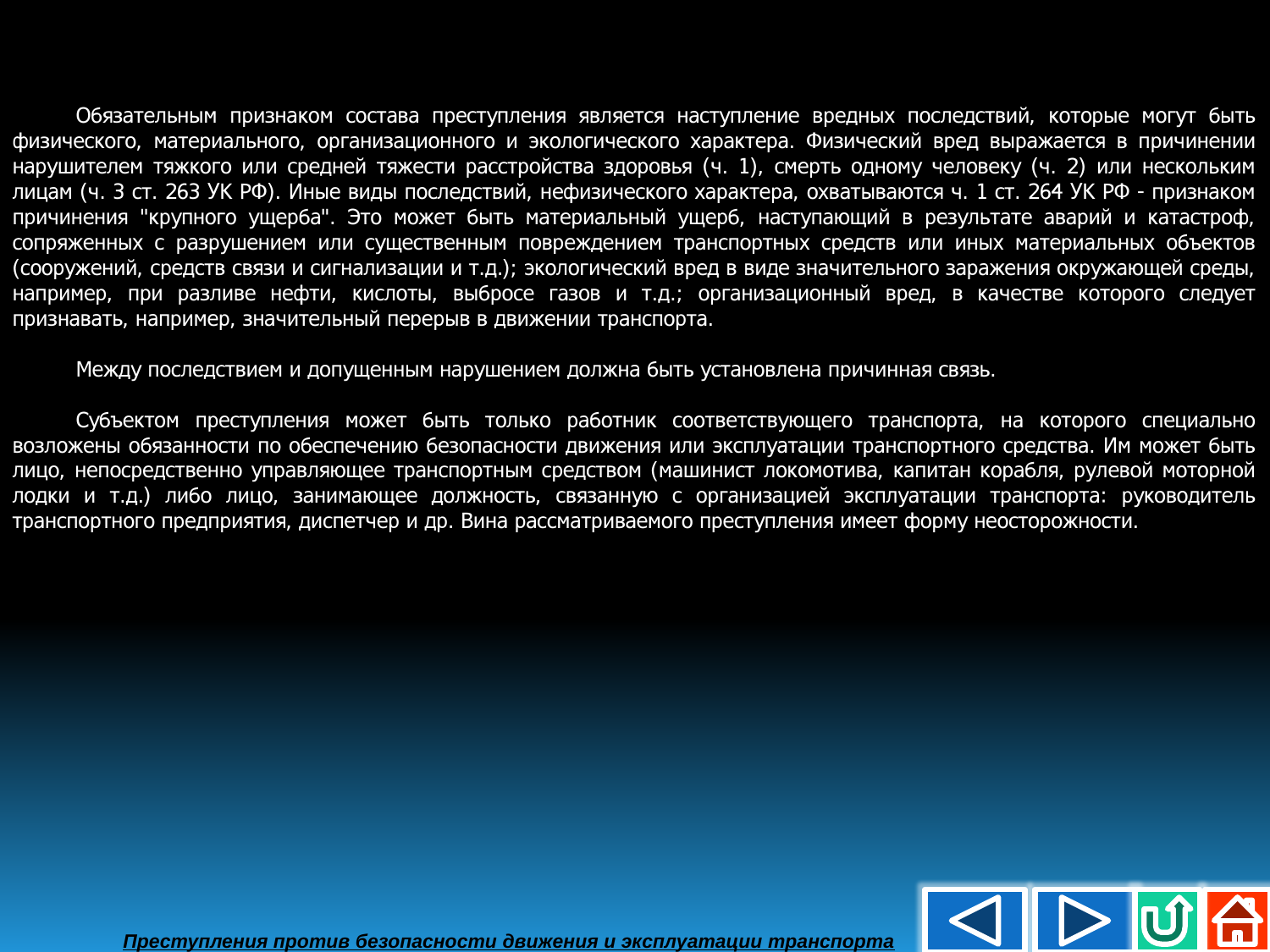

Обязательным признаком состава преступления является наступление вредных последствий, которые могут быть физического, материального, организационного и экологического характера. Физический вред выражается в причинении нарушителем тяжкого или средней тяжести расстройства здоровья (ч. 1), смерть одному человеку (ч. 2) или нескольким лицам (ч. 3 ст. 263 УК РФ). Иные виды последствий, нефизического характера, охватываются ч. 1 ст. 264 УК РФ - признаком причинения "крупного ущерба". Это может быть материальный ущерб, наступающий в результате аварий и катастроф, сопряженных с разрушением или существенным повреждением транспортных средств или иных материальных объектов (сооружений, средств связи и сигнализации и т.д.); экологический вред в виде значительного заражения окружающей среды, например, при разливе нефти, кислоты, выбросе газов и т.д.; организационный вред, в качестве которого следует признавать, например, значительный перерыв в движении транспорта.

Между последствием и допущенным нарушением должна быть установлена причинная связь.

Субъектом преступления может быть только работник соответствующего транспорта, на которого специально возложены обязанности по обеспечению безопасности движения или эксплуатации транспортного средства. Им может быть лицо, непосредственно управляющее транспортным средством (машинист локомотива, капитан корабля, рулевой моторной лодки и т.д.) либо лицо, занимающее должность, связанную с организацией эксплуатации транспорта: руководитель транспортного предприятия, диспетчер и др. Вина рассматриваемого преступления имеет форму неосторожности.

Преступления против безопасности движения и эксплуатации транспорта